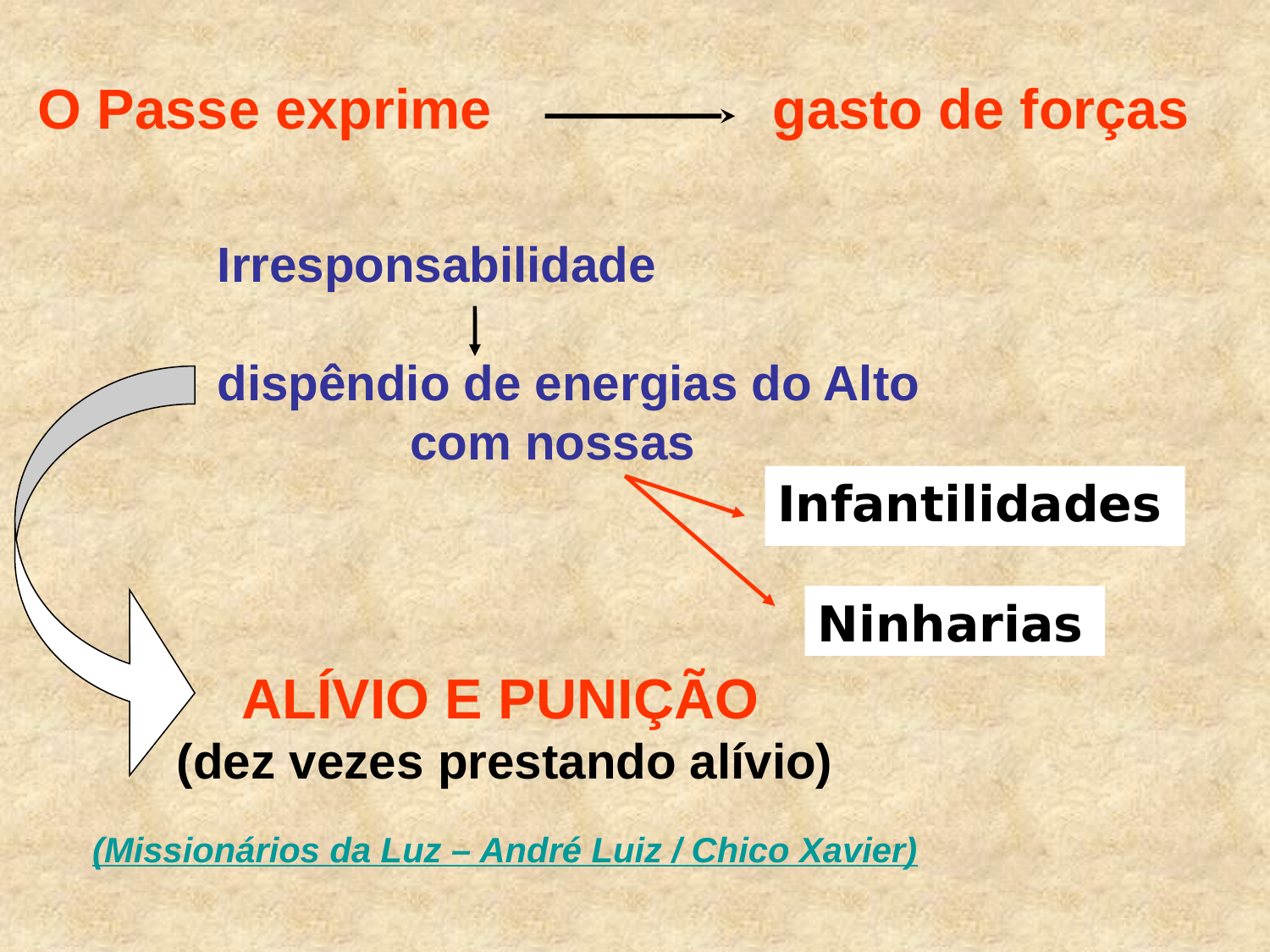

O Passe exprime                  gasto de forças

Irresponsabilidade

dispêndio de energias do Alto
              com nossas

Infantilidades

Ninharias
ALÍVIO E PUNIÇÃO
(dez vezes prestando alívio)

(Missionários da Luz – André Luiz / Chico Xavier)